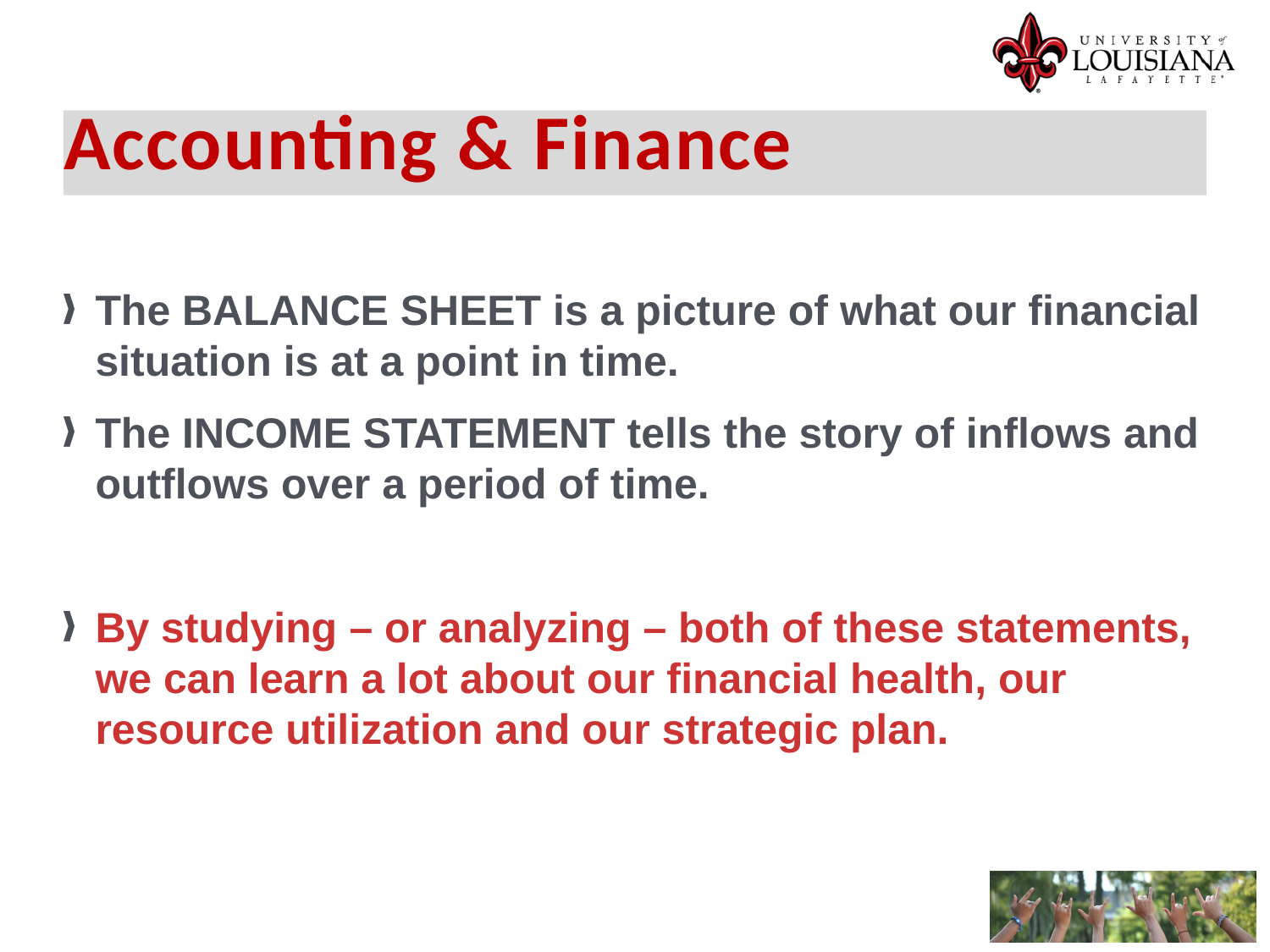

Accounting & Finance
The BALANCE SHEET is a picture of what our financial situation is at a point in time.
The INCOME STATEMENT tells the story of inflows and outflows over a period of time.

By studying – or analyzing – both of these statements, we can learn a lot about our financial health, our resource utilization and our strategic plan.